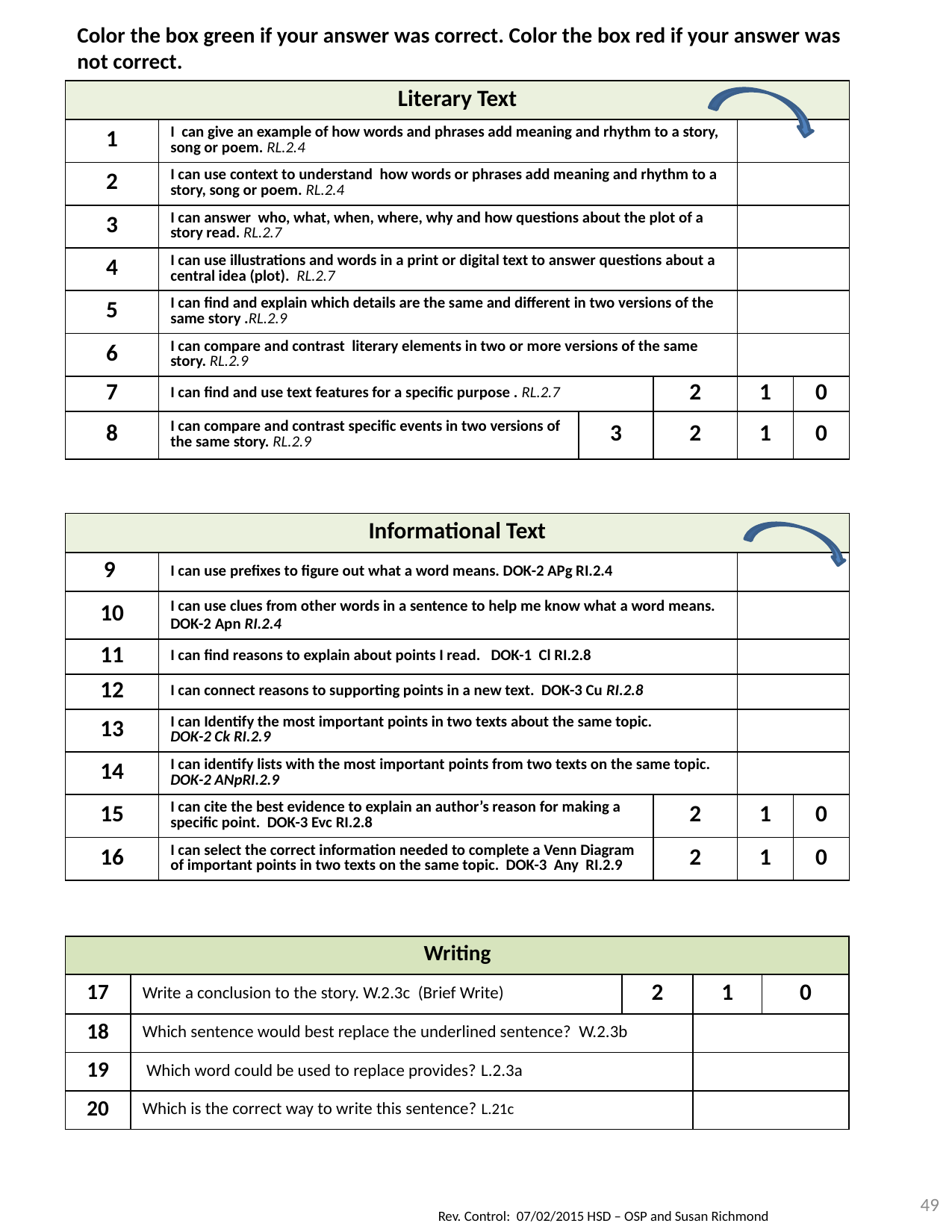

Color the box green if your answer was correct. Color the box red if your answer was not correct.
| Literary Text |  |  |  |  |  |
| --- | --- | --- | --- | --- | --- |
| 1 | I can give an example of how words and phrases add meaning and rhythm to a story, song or poem. RL.2.4 |  |  |  |  |
| 2 | I can use context to understand how words or phrases add meaning and rhythm to a story, song or poem. RL.2.4 |  |  |  |  |
| 3 | I can answer who, what, when, where, why and how questions about the plot of a story read. RL.2.7 |  |  |  |  |
| 4 | I can use illustrations and words in a print or digital text to answer questions about a central idea (plot). RL.2.7 |  |  |  |  |
| 5 | I can find and explain which details are the same and different in two versions of the same story .RL.2.9 |  |  |  |  |
| 6 | I can compare and contrast literary elements in two or more versions of the same story. RL.2.9 |  |  |  |  |
| 7 | I can find and use text features for a specific purpose . RL.2.7 |  | 2 | 1 | 0 |
| 8 | I can compare and contrast specific events in two versions of the same story. RL.2.9 | 3 | 2 | 1 | 0 |

| Informational Text |  |  |  |  |
| --- | --- | --- | --- | --- |
| 9 | I can use prefixes to figure out what a word means. DOK-2 APg RI.2.4 |  |  |  |
| 10 | I can use clues from other words in a sentence to help me know what a word means. DOK-2 Apn RI.2.4 |  |  |  |
| 11 | I can find reasons to explain about points I read. DOK-1 Cl RI.2.8 |  |  |  |
| 12 | I can connect reasons to supporting points in a new text. DOK-3 Cu RI.2.8 |  |  |  |
| 13 | I can Identify the most important points in two texts about the same topic. DOK-2 Ck RI.2.9 |  |  |  |
| 14 | I can identify lists with the most important points from two texts on the same topic. DOK-2 ANpRI.2.9 |  |  |  |
| 15 | I can cite the best evidence to explain an author’s reason for making a specific point. DOK-3 Evc RI.2.8 | 2 | 1 | 0 |
| 16 | I can select the correct information needed to complete a Venn Diagram of important points in two texts on the same topic. DOK-3 Any RI.2.9 | 2 | 1 | 0 |

| Writing |  |  |  |  |
| --- | --- | --- | --- | --- |
| 17 | Write a conclusion to the story. W.2.3c (Brief Write) | 2 | 1 | 0 |
| 18 | Which sentence would best replace the underlined sentence? W.2.3b |  |  |  |
| 19 | Which word could be used to replace provides? L.2.3a |  |  |  |
| 20 | Which is the correct way to write this sentence? L.21c |  |  |  |
49